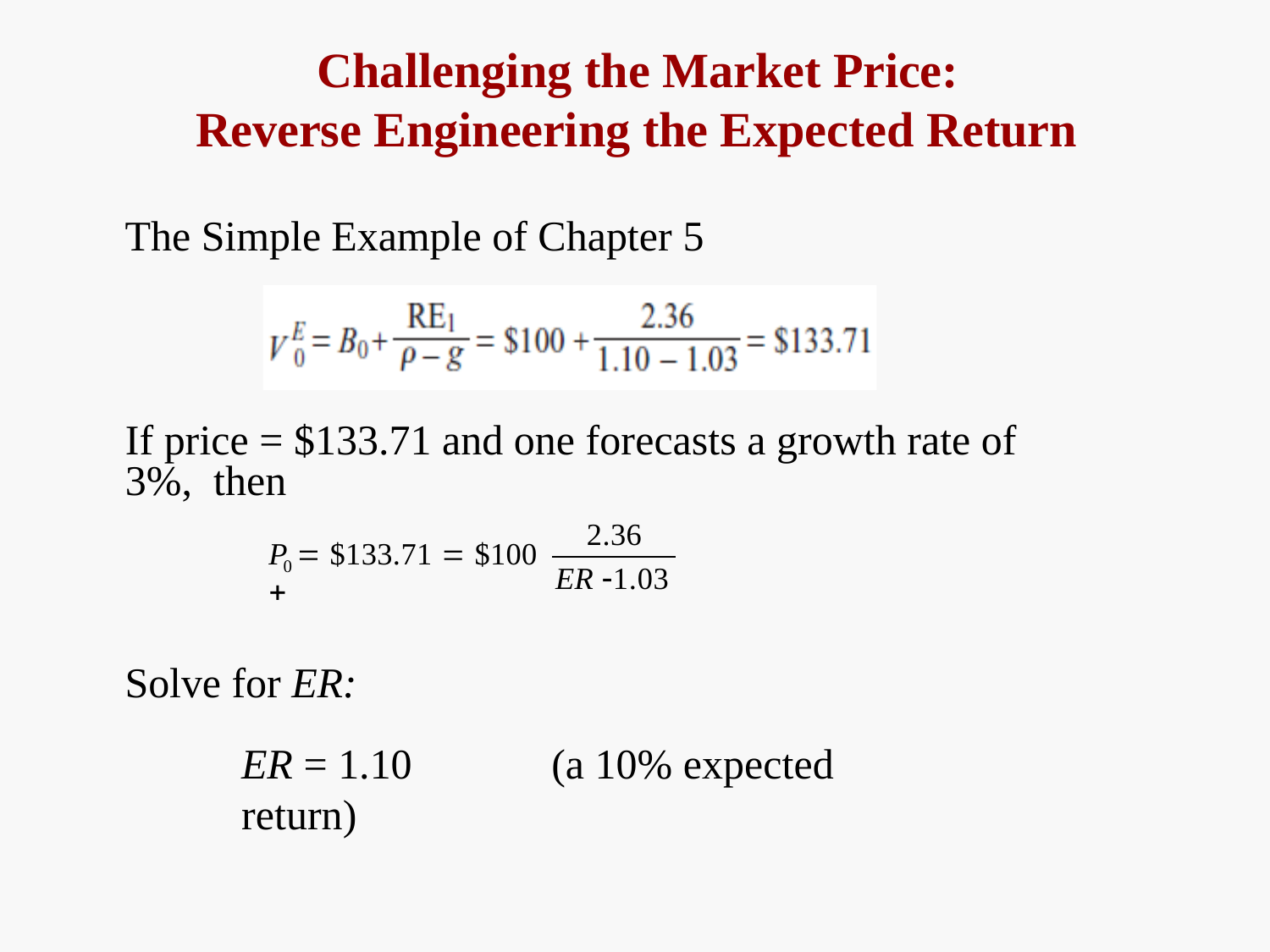

# Challenging the Market Price:  Reverse Engineering the Expected Return
The Simple Example of Chapter 5

If price = $133.71 and one forecasts a growth rate of 3%,  then
2.36
P = $133.71 = $100 +
0
ER −1.03

Solve for ER:
ER = 1.10	(a 10% expected return)